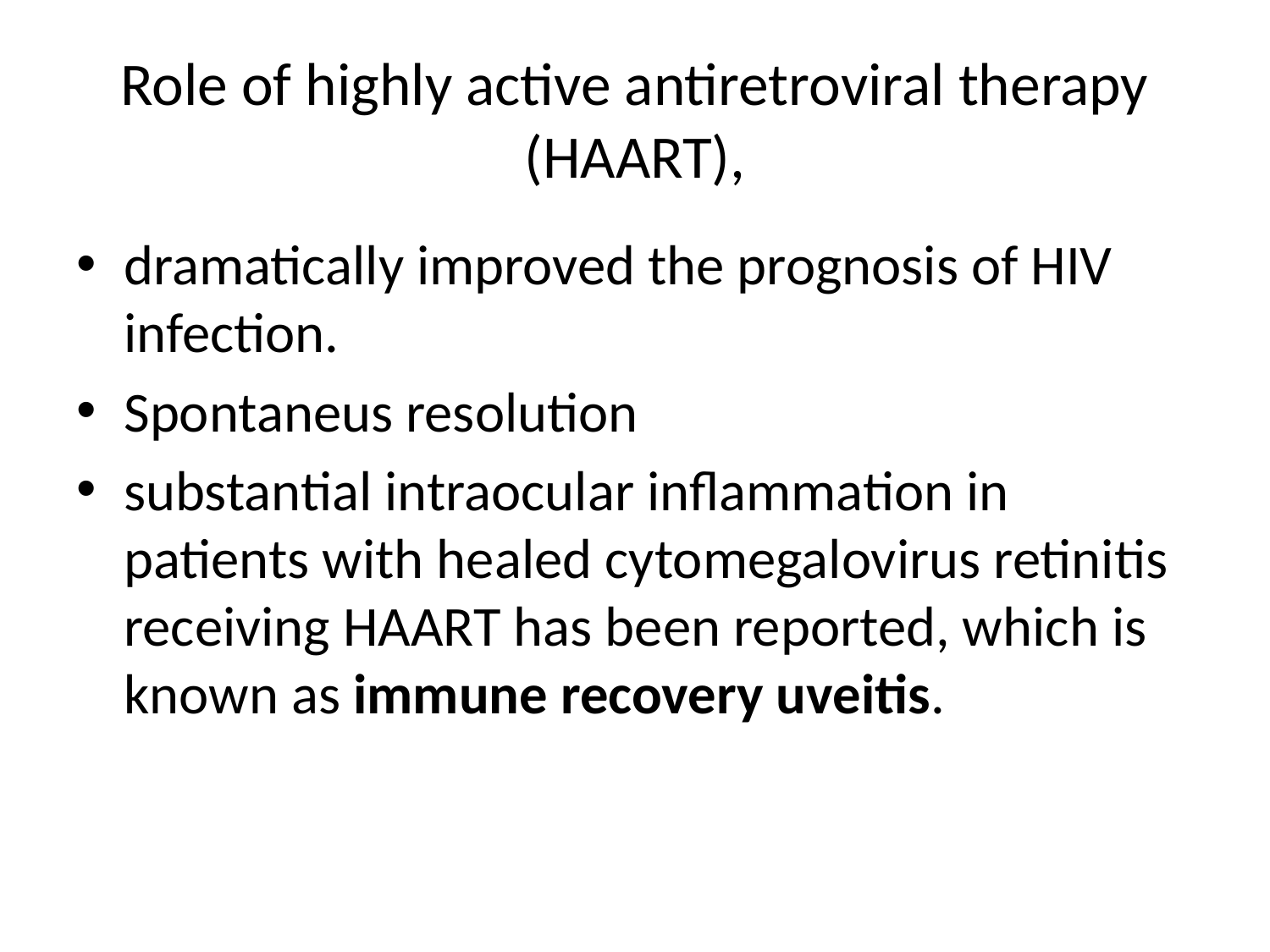

# Role of highly active antiretroviral therapy (HAART),
dramatically improved the prognosis of HIV infection.
Spontaneus resolution
substantial intraocular inflammation in patients with healed cytomegalovirus retinitis receiving HAART has been reported, which is known as immune recovery uveitis.